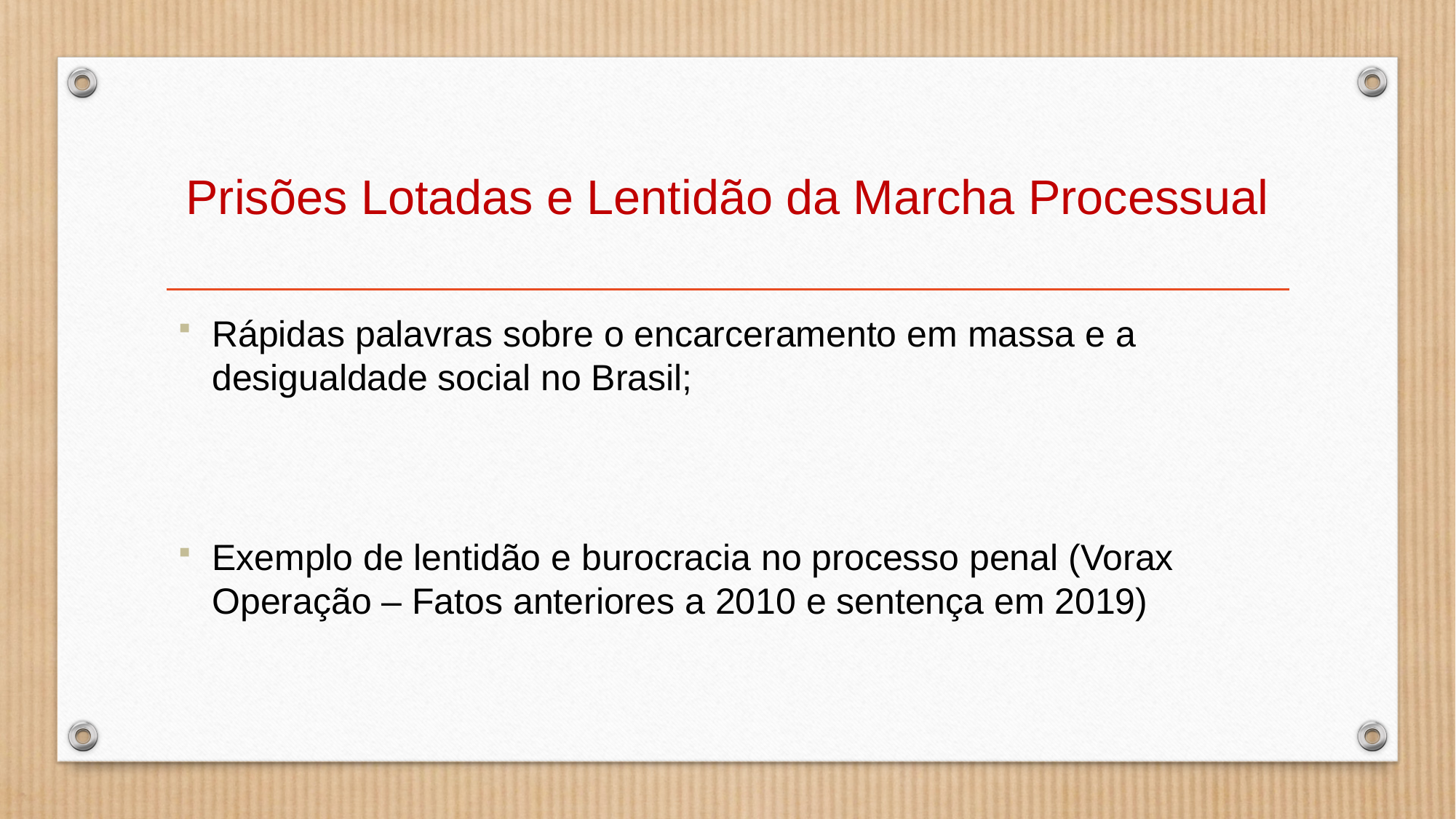

# Prisões Lotadas e Lentidão da Marcha Processual
Rápidas palavras sobre o encarceramento em massa e a desigualdade social no Brasil;

Exemplo de lentidão e burocracia no processo penal (Vorax Operação – Fatos anteriores a 2010 e sentença em 2019)